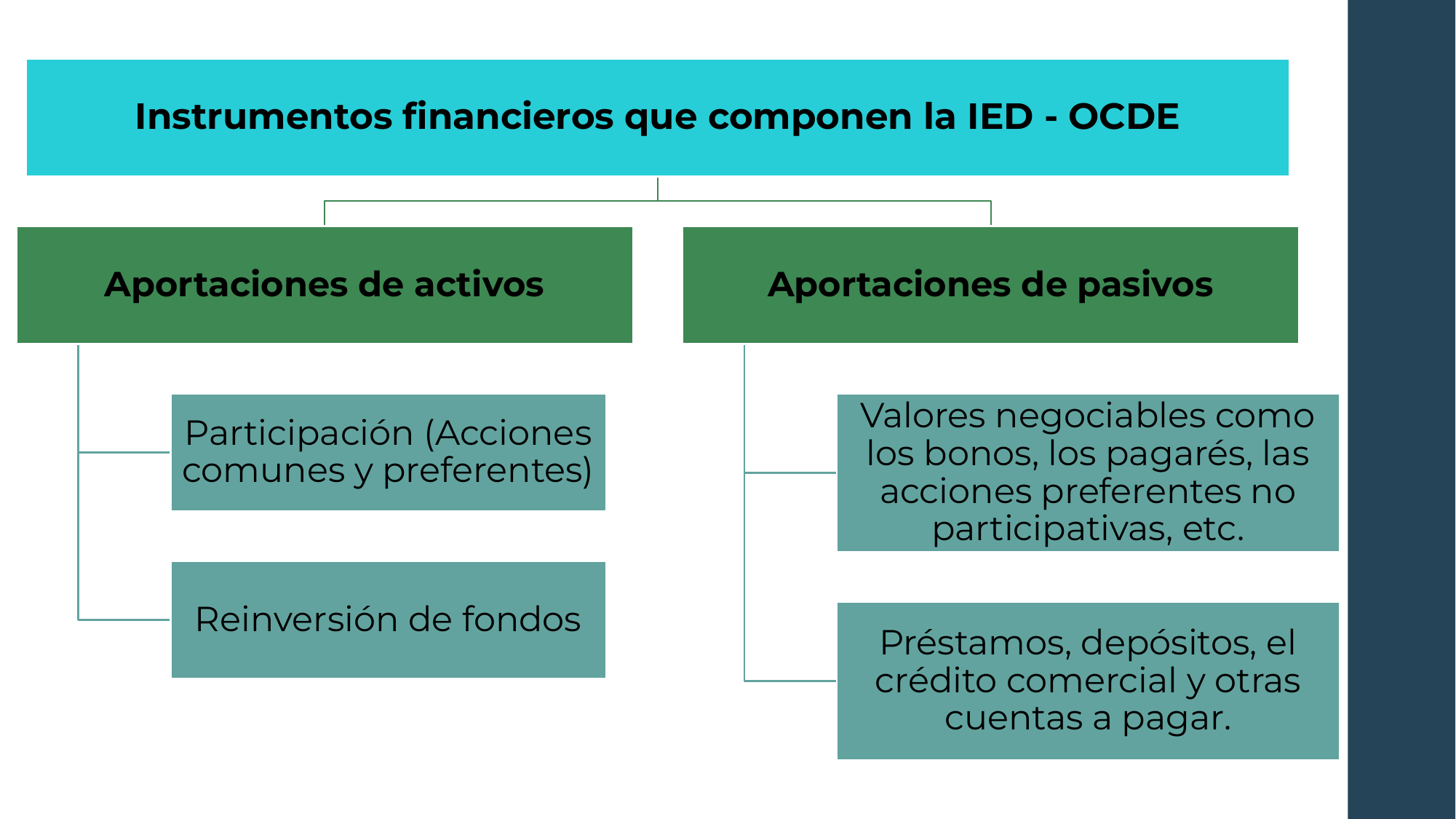

Instrumentos financieros que componen la IED - OCDE
Aportaciones de activos
Participación (Acciones comunes y preferentes)
Reinversión de fondos
Aportaciones de pasivos
Valores negociables como los bonos, los pagarés, las acciones preferentes no participativas, etc.
Préstamos, depósitos, el crédito comercial y otras cuentas a pagar.